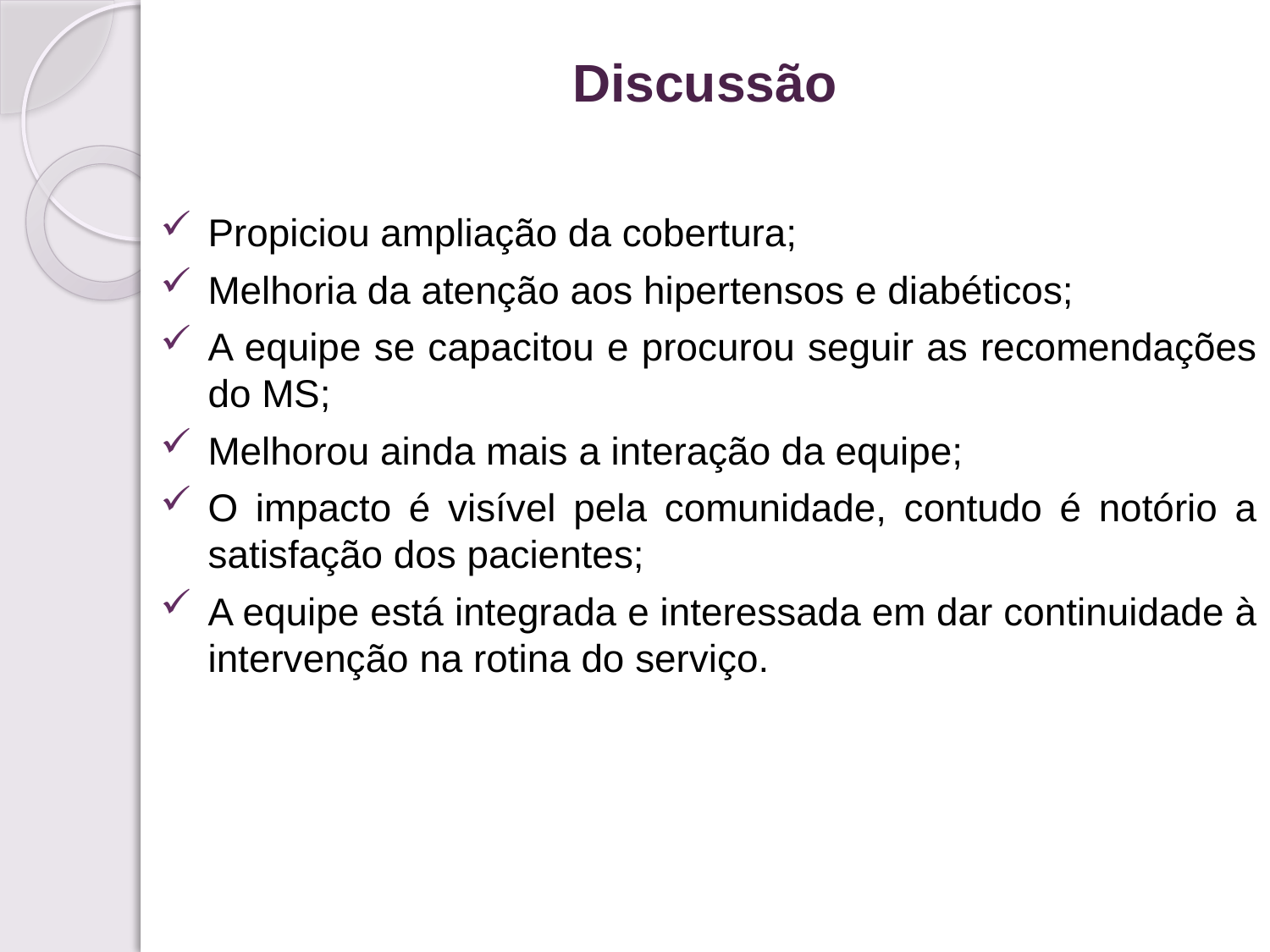

Discussão
Propiciou ampliação da cobertura;
Melhoria da atenção aos hipertensos e diabéticos;
A equipe se capacitou e procurou seguir as recomendações do MS;
Melhorou ainda mais a interação da equipe;
O impacto é visível pela comunidade, contudo é notório a satisfação dos pacientes;
A equipe está integrada e interessada em dar continuidade à intervenção na rotina do serviço.